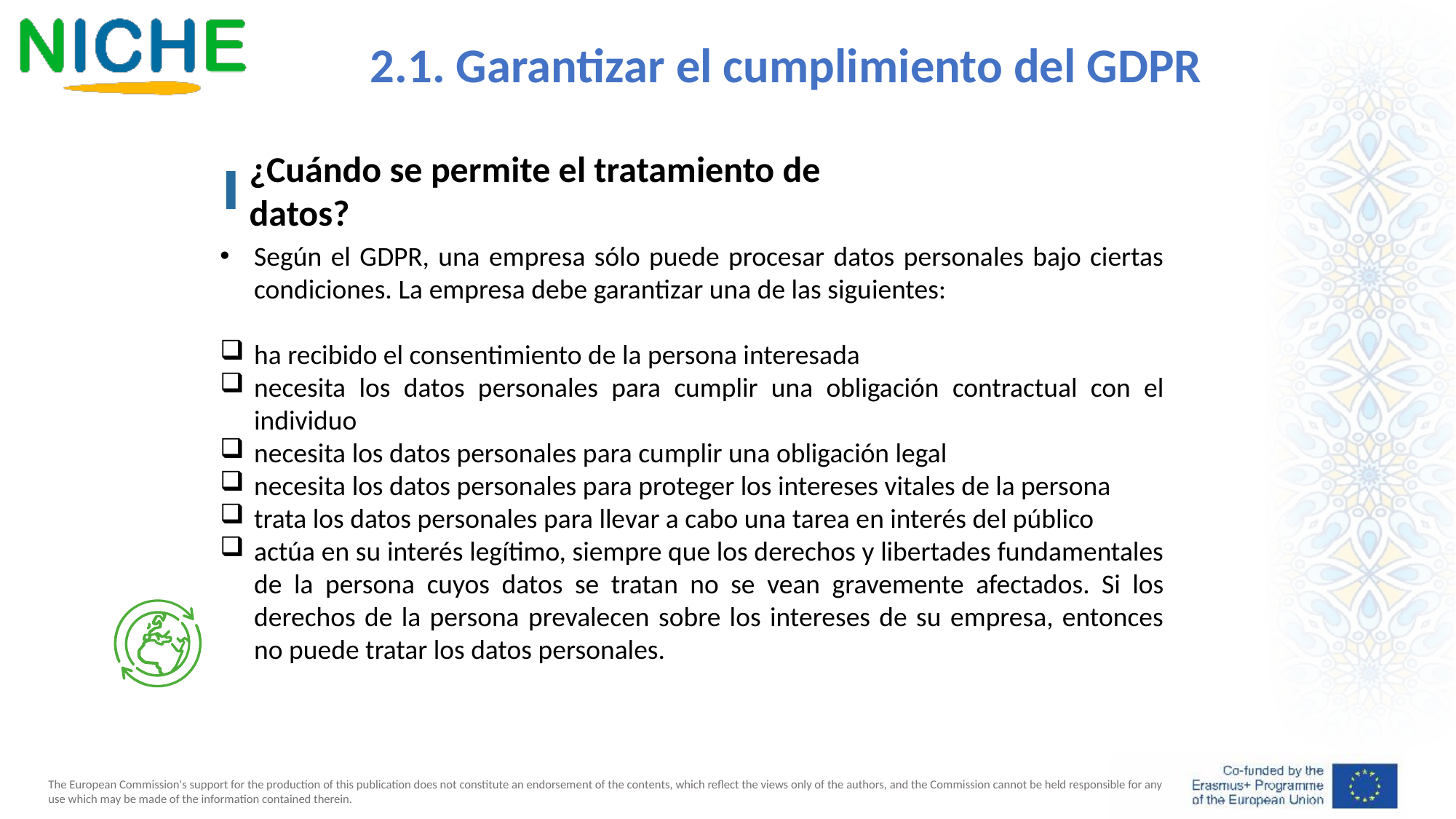

2.1. Garantizar el cumplimiento del GDPR
¿Cuándo se permite el tratamiento de datos?

Según el GDPR, una empresa sólo puede procesar datos personales bajo ciertas condiciones. La empresa debe garantizar una de las siguientes:

ha recibido el consentimiento de la persona interesada
necesita los datos personales para cumplir una obligación contractual con el individuo
necesita los datos personales para cumplir una obligación legal
necesita los datos personales para proteger los intereses vitales de la persona
trata los datos personales para llevar a cabo una tarea en interés del público
actúa en su interés legítimo, siempre que los derechos y libertades fundamentales de la persona cuyos datos se tratan no se vean gravemente afectados. Si los derechos de la persona prevalecen sobre los intereses de su empresa, entonces no puede tratar los datos personales.